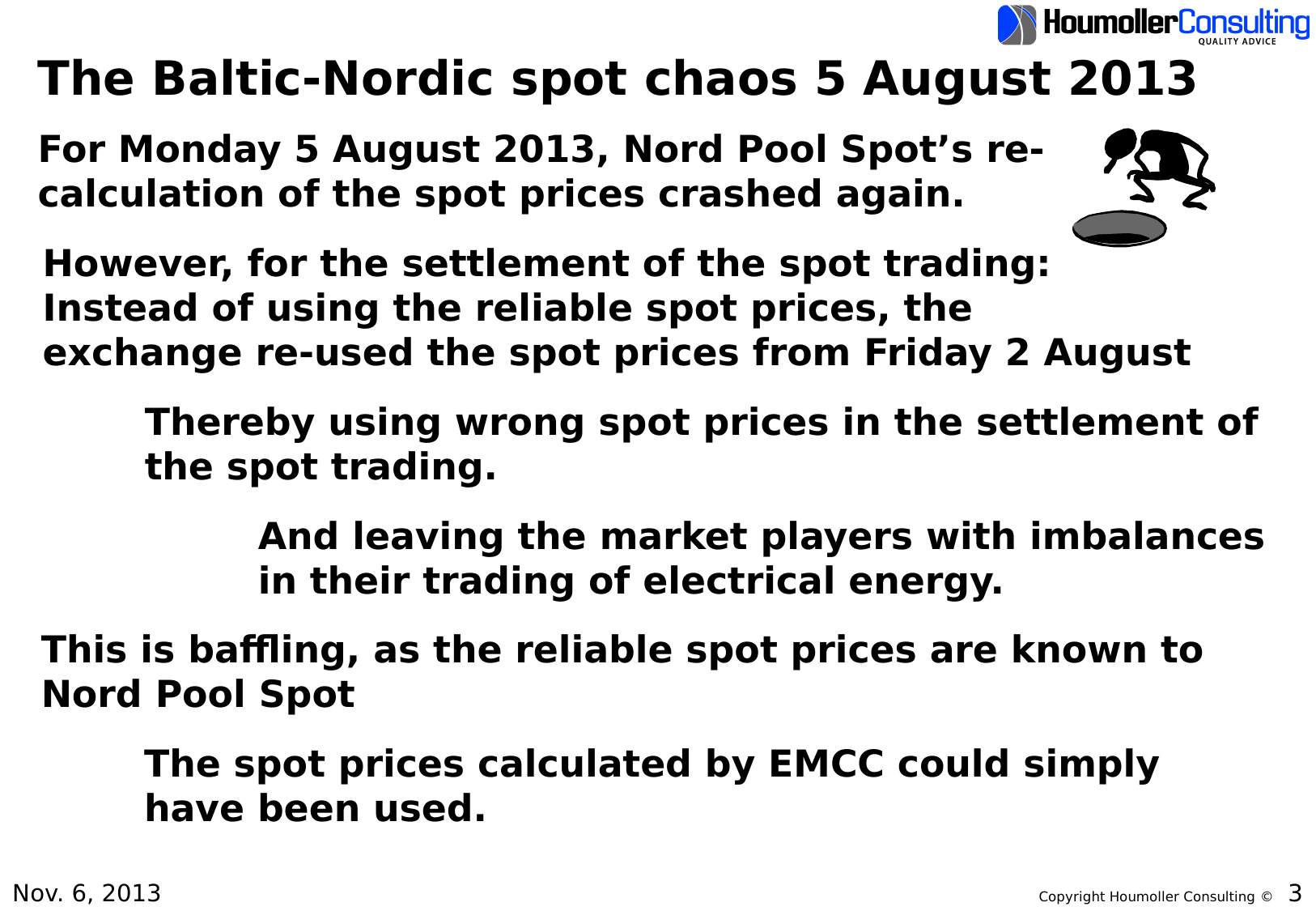

# The Baltic-Nordic spot chaos 5 August 2013
For Monday 5 August 2013, Nord Pool Spot’s re-
calculation of the spot prices crashed again.

However, for the settlement of the spot trading:
Instead of using the reliable spot prices, the
exchange re-used the spot prices from Friday 2 August
Thereby using wrong spot prices in the settlement of
the spot trading.
And leaving the market players with imbalances
in their trading of electrical energy.
This is baffling, as the reliable spot prices are known to
Nord Pool Spot
The spot prices calculated by EMCC could simply
have been used.
Nov. 6, 2013
3